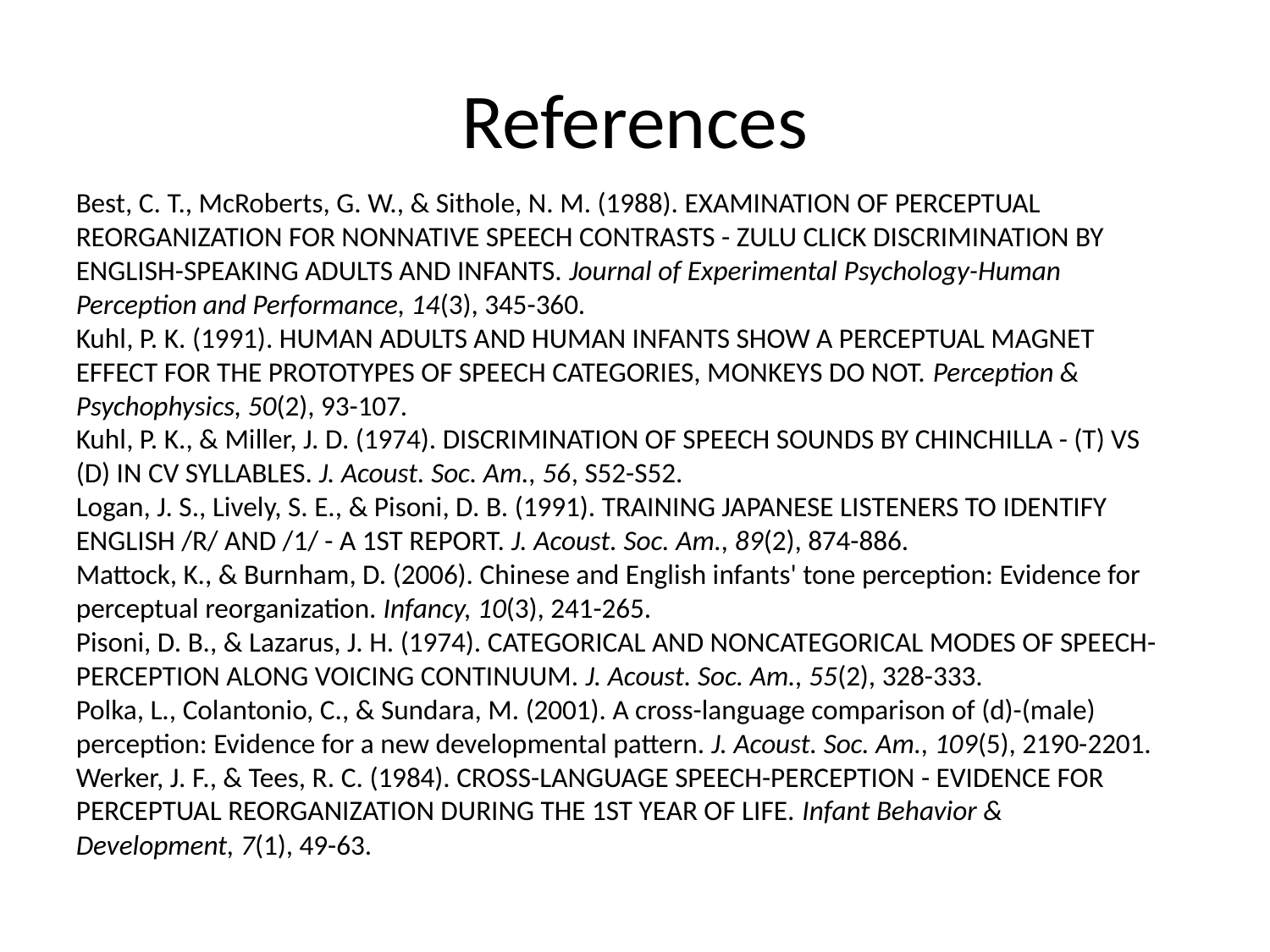

# References
Best, C. T., McRoberts, G. W., & Sithole, N. M. (1988). EXAMINATION OF PERCEPTUAL REORGANIZATION FOR NONNATIVE SPEECH CONTRASTS - ZULU CLICK DISCRIMINATION BY ENGLISH-SPEAKING ADULTS AND INFANTS. Journal of Experimental Psychology-Human Perception and Performance, 14(3), 345-360.
Kuhl, P. K. (1991). HUMAN ADULTS AND HUMAN INFANTS SHOW A PERCEPTUAL MAGNET EFFECT FOR THE PROTOTYPES OF SPEECH CATEGORIES, MONKEYS DO NOT. Perception & Psychophysics, 50(2), 93-107.
Kuhl, P. K., & Miller, J. D. (1974). DISCRIMINATION OF SPEECH SOUNDS BY CHINCHILLA - (T) VS (D) IN CV SYLLABLES. J. Acoust. Soc. Am., 56, S52-S52.
Logan, J. S., Lively, S. E., & Pisoni, D. B. (1991). TRAINING JAPANESE LISTENERS TO IDENTIFY ENGLISH /R/ AND /1/ - A 1ST REPORT. J. Acoust. Soc. Am., 89(2), 874-886.
Mattock, K., & Burnham, D. (2006). Chinese and English infants' tone perception: Evidence for perceptual reorganization. Infancy, 10(3), 241-265.
Pisoni, D. B., & Lazarus, J. H. (1974). CATEGORICAL AND NONCATEGORICAL MODES OF SPEECH-PERCEPTION ALONG VOICING CONTINUUM. J. Acoust. Soc. Am., 55(2), 328-333.
Polka, L., Colantonio, C., & Sundara, M. (2001). A cross-language comparison of (d)-(male) perception: Evidence for a new developmental pattern. J. Acoust. Soc. Am., 109(5), 2190-2201.
Werker, J. F., & Tees, R. C. (1984). CROSS-LANGUAGE SPEECH-PERCEPTION - EVIDENCE FOR PERCEPTUAL REORGANIZATION DURING THE 1ST YEAR OF LIFE. Infant Behavior & Development, 7(1), 49-63.